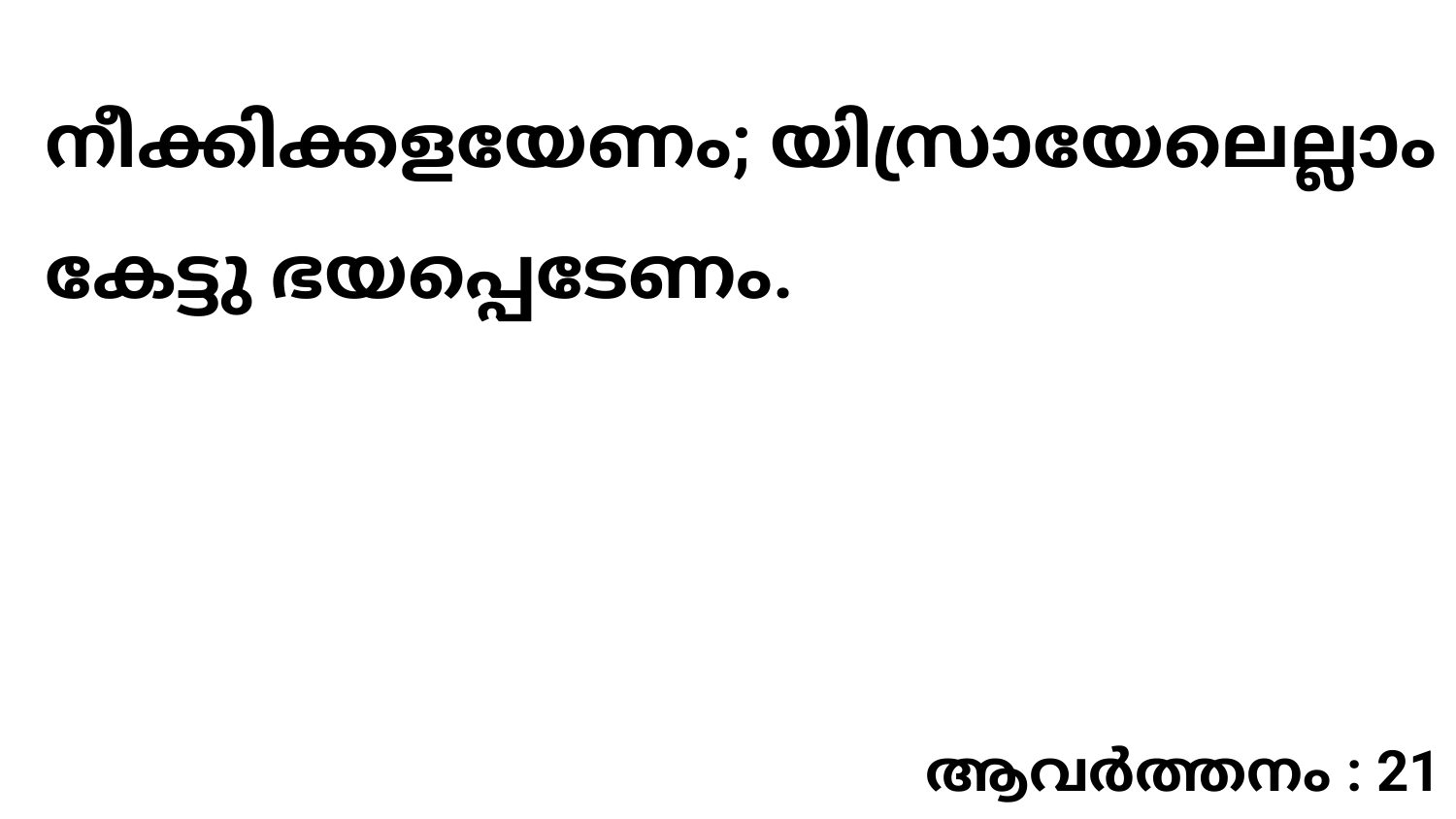

നീക്കിക്കളയേണം; യിസ്രായേലെല്ലാം കേട്ടു ഭയപ്പെടേണം.
ആവർത്തനം : 21